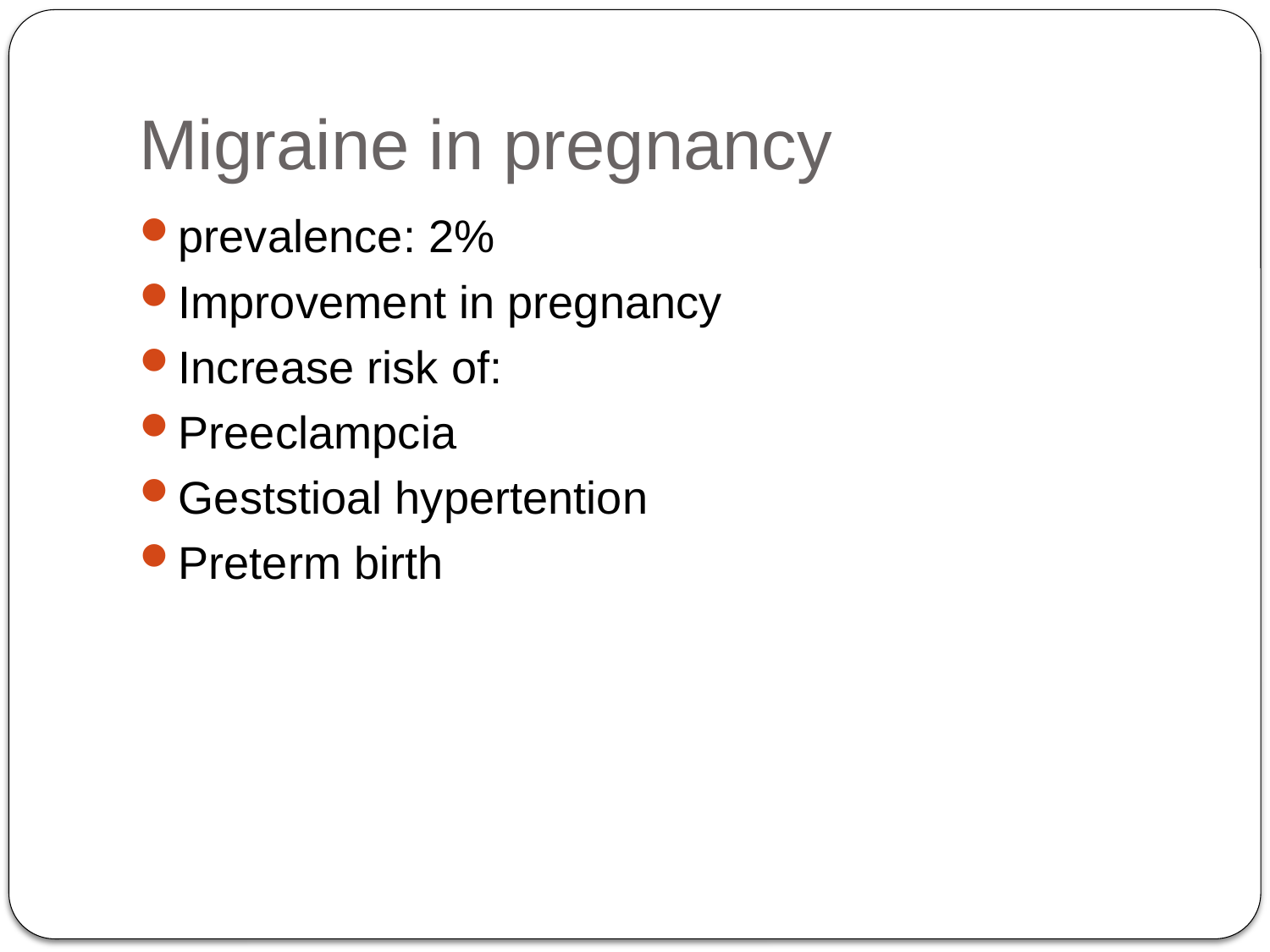

# Migraine in pregnancy
prevalence: 2%
Improvement in pregnancy
Increase risk of:
Preeclampcia
Geststioal hypertention
Preterm birth